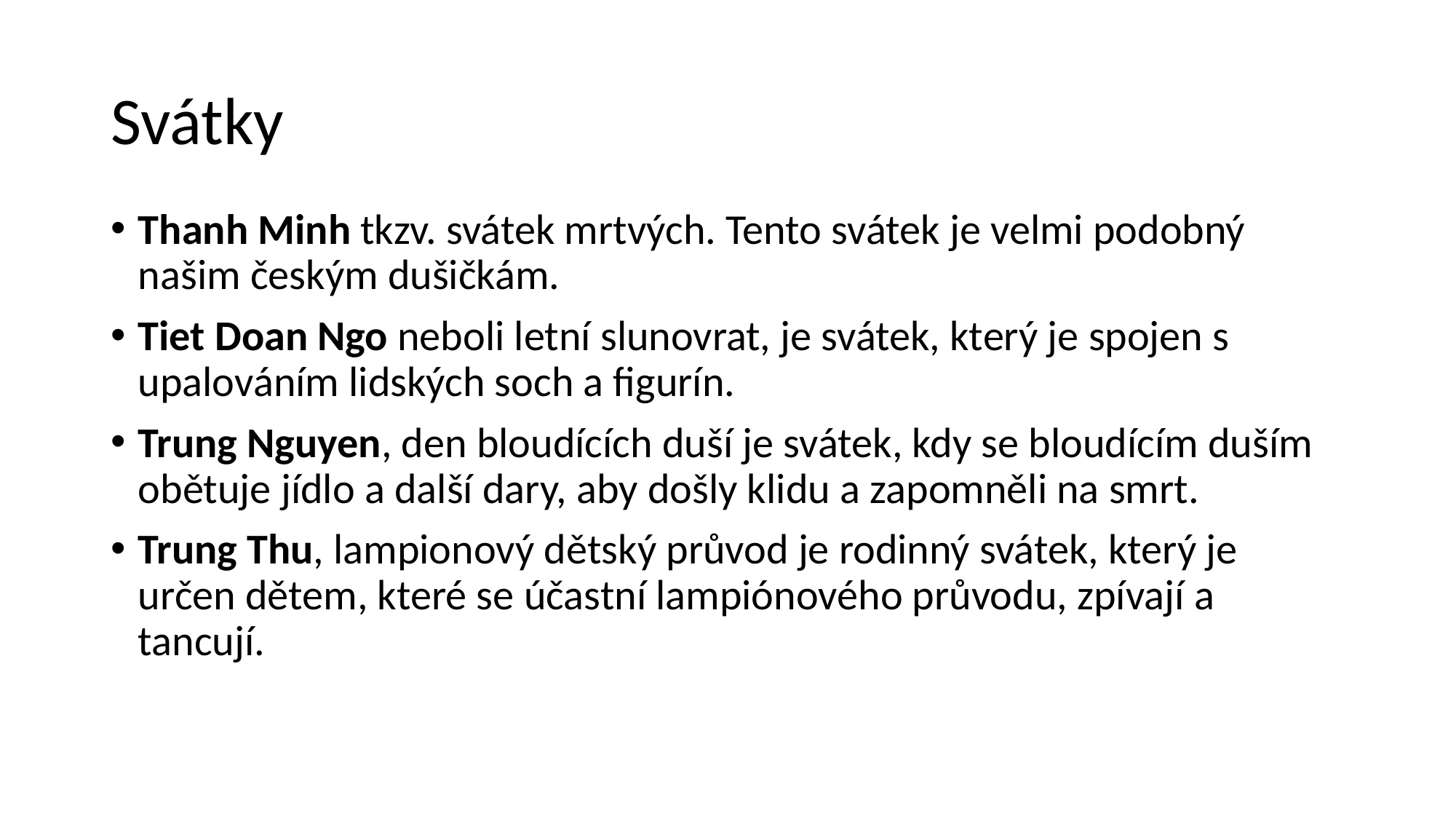

# Svátky
Thanh Minh tkzv. svátek mrtvých. Tento svátek je velmi podobný našim českým dušičkám.
Tiet Doan Ngo neboli letní slunovrat, je svátek, který je spojen s upalováním lidských soch a figurín.
Trung Nguyen, den bloudících duší je svátek, kdy se bloudícím duším obětuje jídlo a další dary, aby došly klidu a zapomněli na smrt.
Trung Thu, lampionový dětský průvod je rodinný svátek, který je určen dětem, které se účastní lampiónového průvodu, zpívají a tancují.